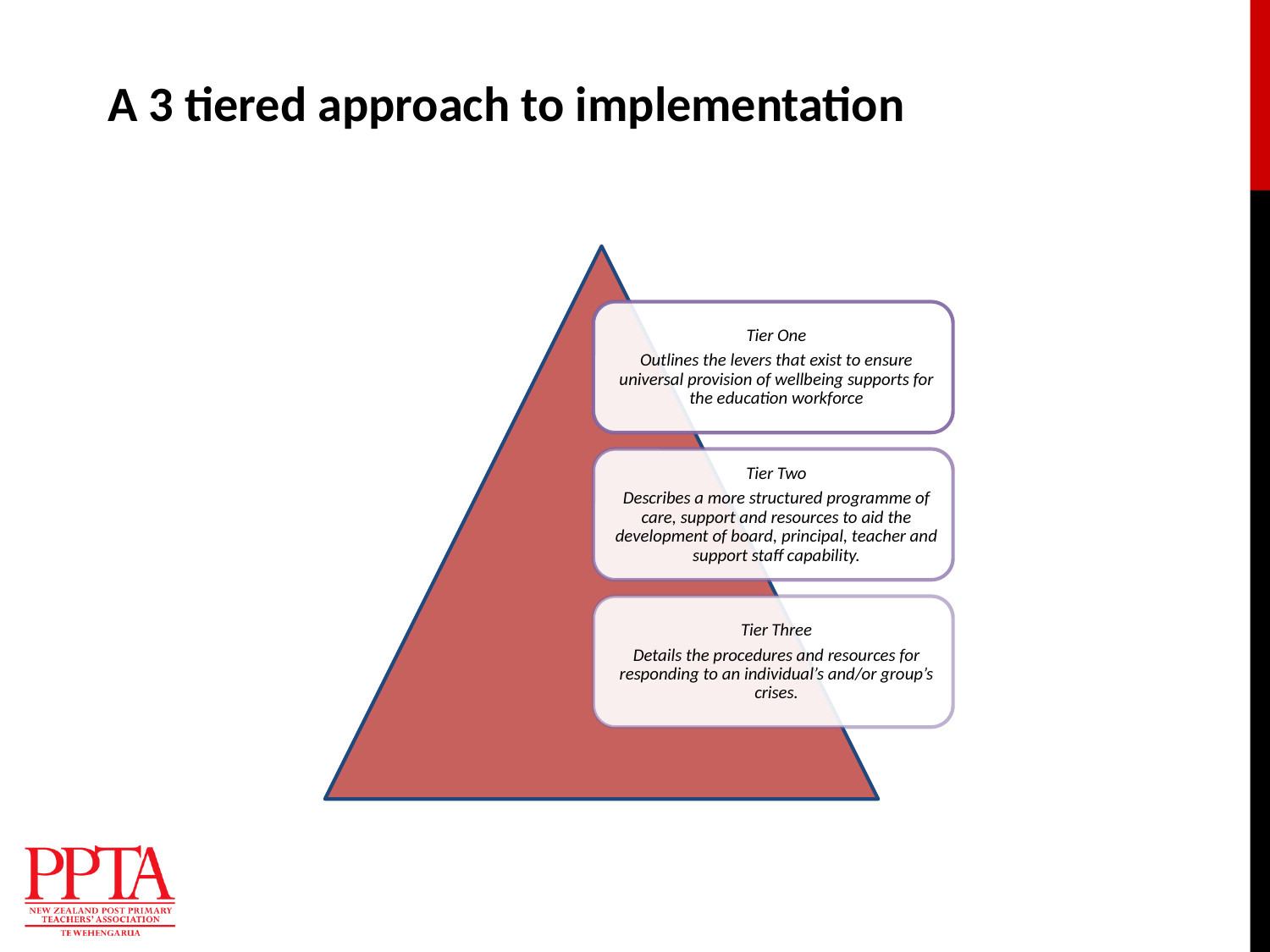

A 3 tiered approach to implementation

Tier One
Outlines the levers that exist to ensure universal provision of wellbeing supports for the education workforce
Tier Two
Describes a more structured programme of care, support and resources to aid the development of board, principal, teacher and support staff capability.
Tier Three
Details the procedures and resources for responding to an individual’s and/or group’s crises.